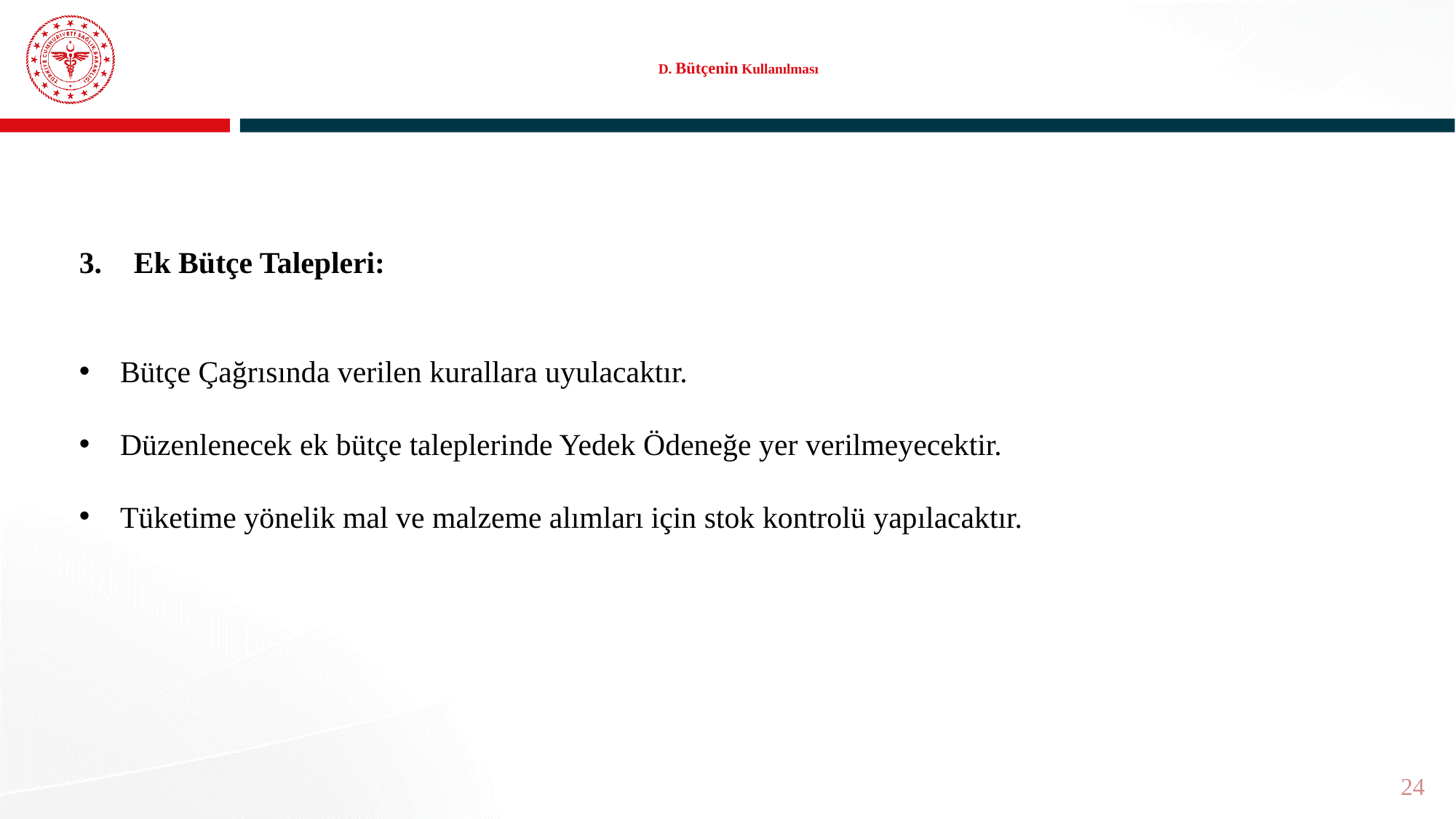

# D. Bütçenin Kullanılması

Ek Bütçe Talepleri:

Bütçe Çağrısında verilen kurallara uyulacaktır.
Düzenlenecek ek bütçe taleplerinde Yedek Ödeneğe yer verilmeyecektir.
Tüketime yönelik mal ve malzeme alımları için stok kontrolü yapılacaktır.

24